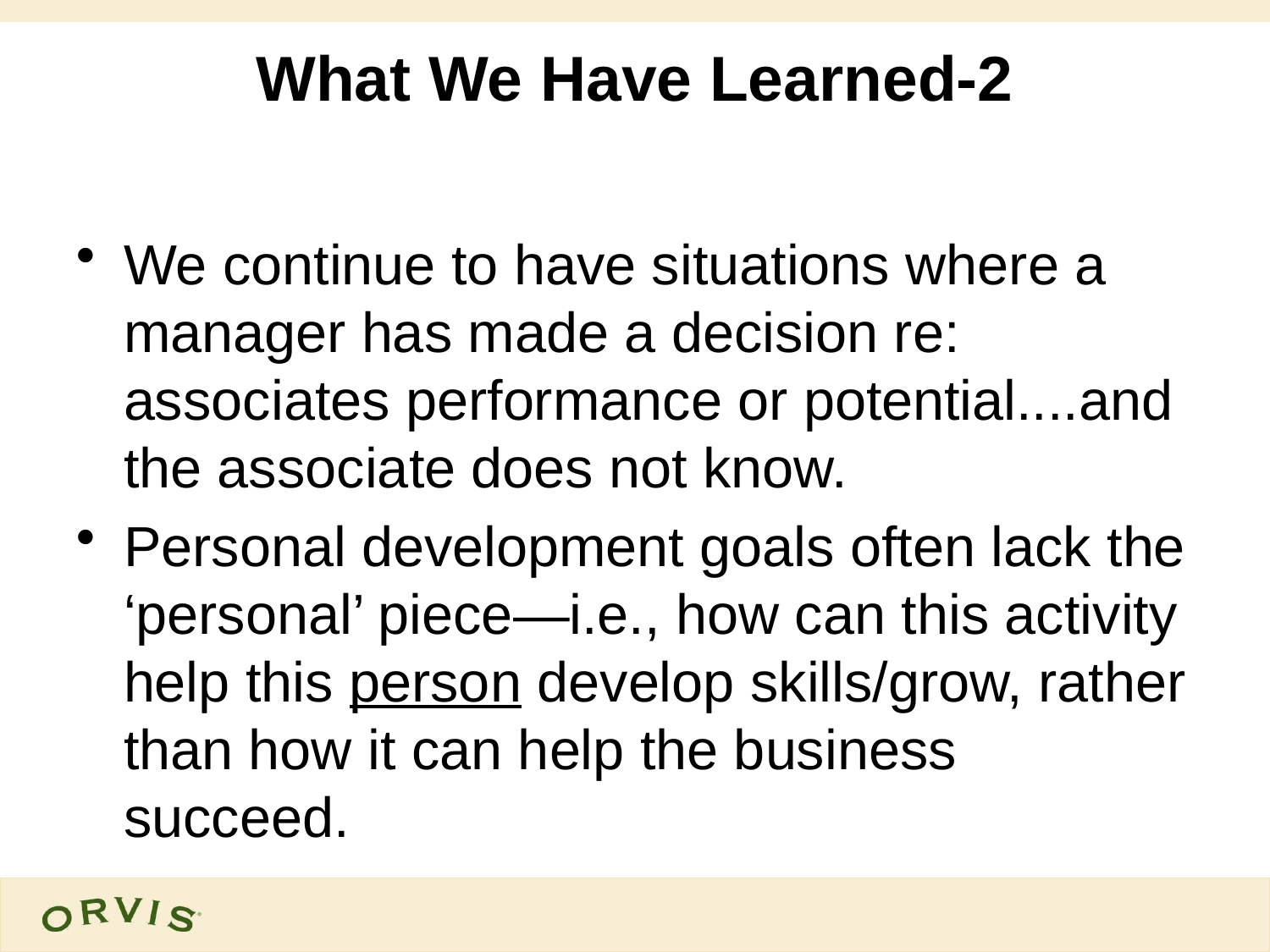

# What We Have Learned-2
We continue to have situations where a manager has made a decision re: associates performance or potential....and the associate does not know.
Personal development goals often lack the ‘personal’ piece—i.e., how can this activity help this person develop skills/grow, rather than how it can help the business succeed.